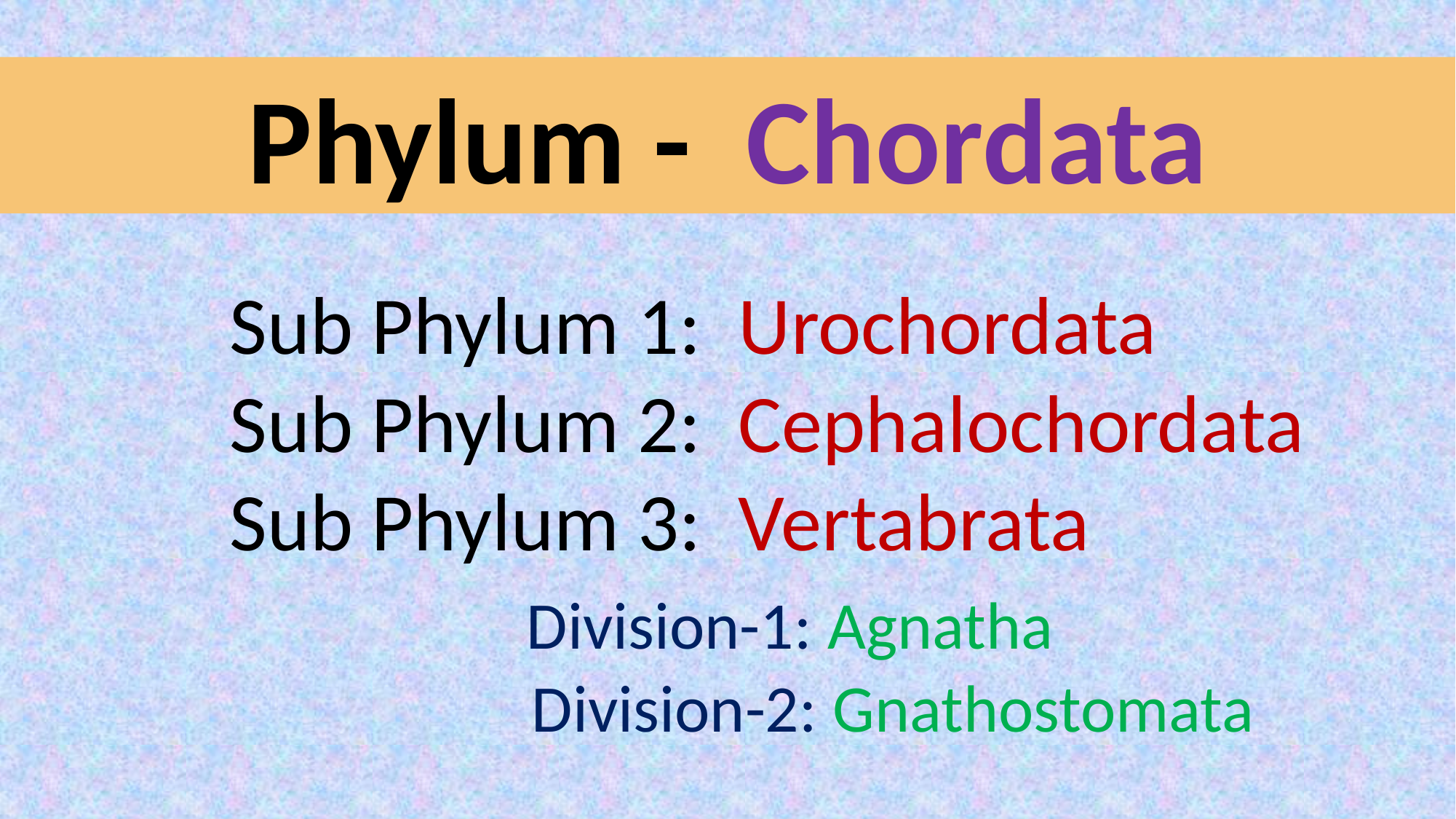

Phylum -  Chordata
Sub Phylum 1:  Urochordata
Sub Phylum 2:  Cephalochordata
Sub Phylum 3:  Vertabrata
                Division-1: Agnatha
                    Division-2: Gnathostomata